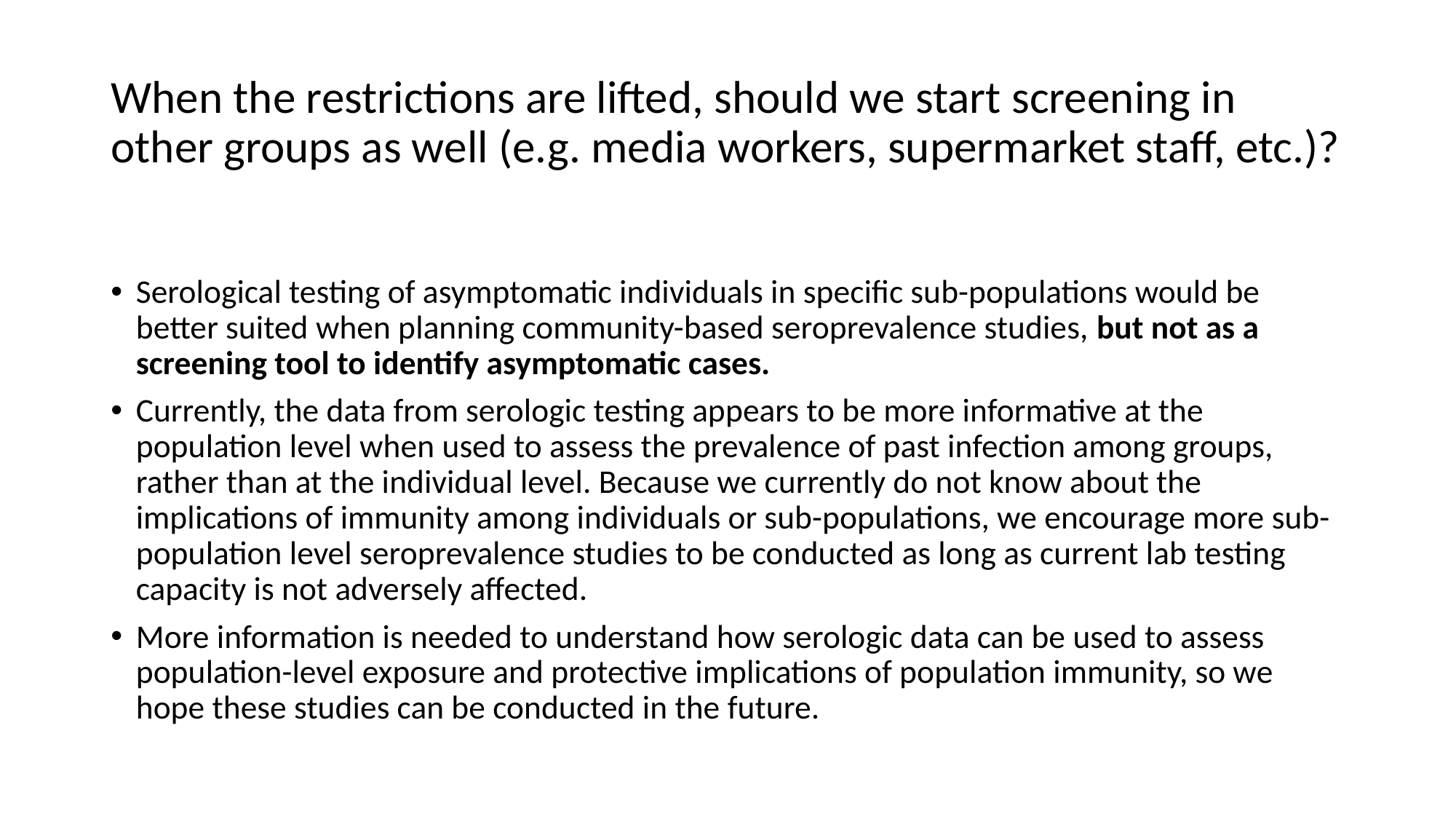

# When the restrictions are lifted, should we start screening in other groups as well (e.g. media workers, supermarket staff, etc.)?

Serological testing of asymptomatic individuals in specific sub-populations would be better suited when planning community-based seroprevalence studies, but not as a screening tool to identify asymptomatic cases.
Currently, the data from serologic testing appears to be more informative at the population level when used to assess the prevalence of past infection among groups, rather than at the individual level. Because we currently do not know about the implications of immunity among individuals or sub-populations, we encourage more sub-population level seroprevalence studies to be conducted as long as current lab testing capacity is not adversely affected.
More information is needed to understand how serologic data can be used to assess population-level exposure and protective implications of population immunity, so we hope these studies can be conducted in the future.